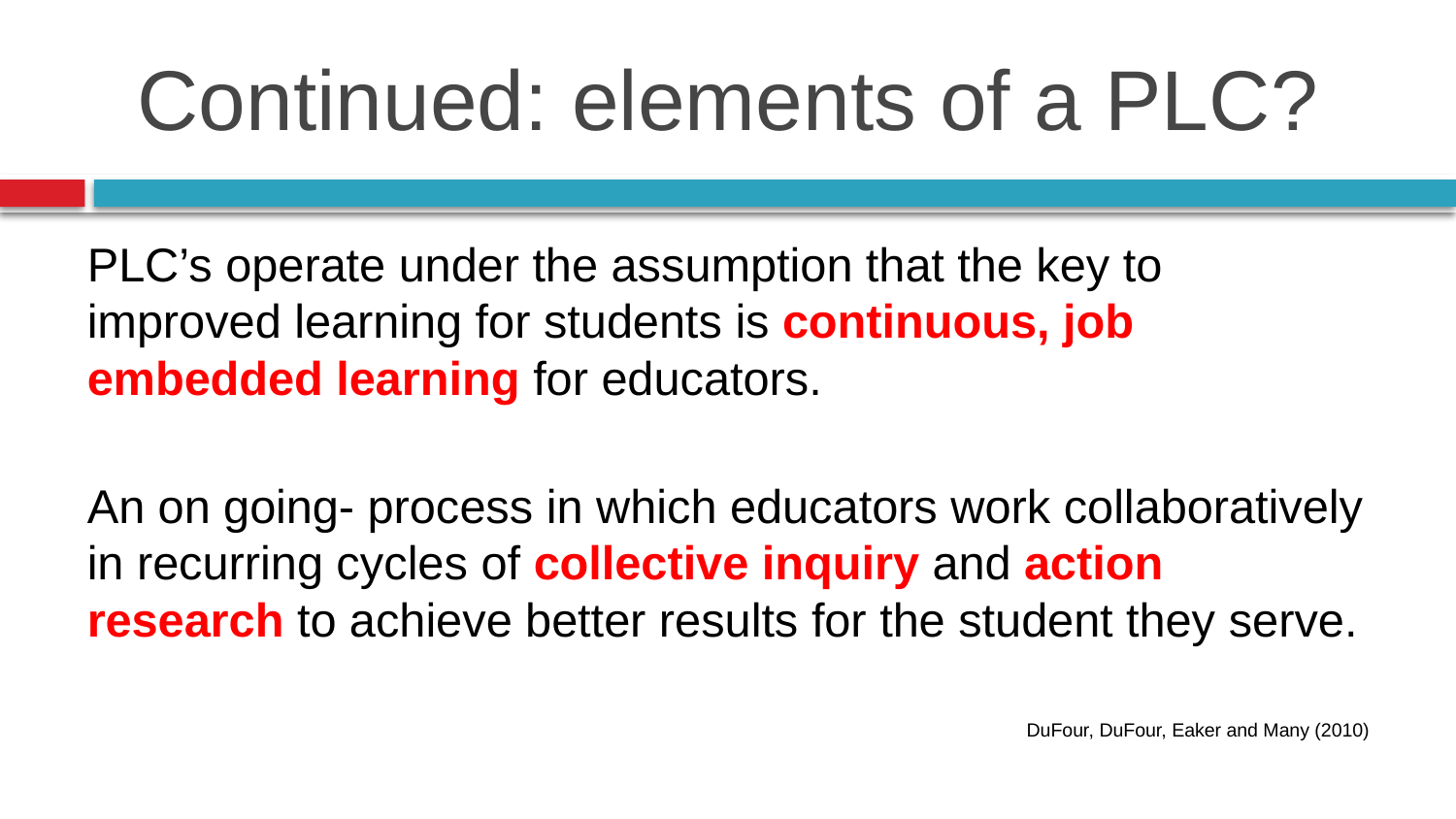

# Continued: elements of a PLC?
PLC’s operate under the assumption that the key to improved learning for students is continuous, job embedded learning for educators.

An on going- process in which educators work collaboratively in recurring cycles of collective inquiry and action research to achieve better results for the student they serve.

DuFour, DuFour, Eaker and Many (2010)